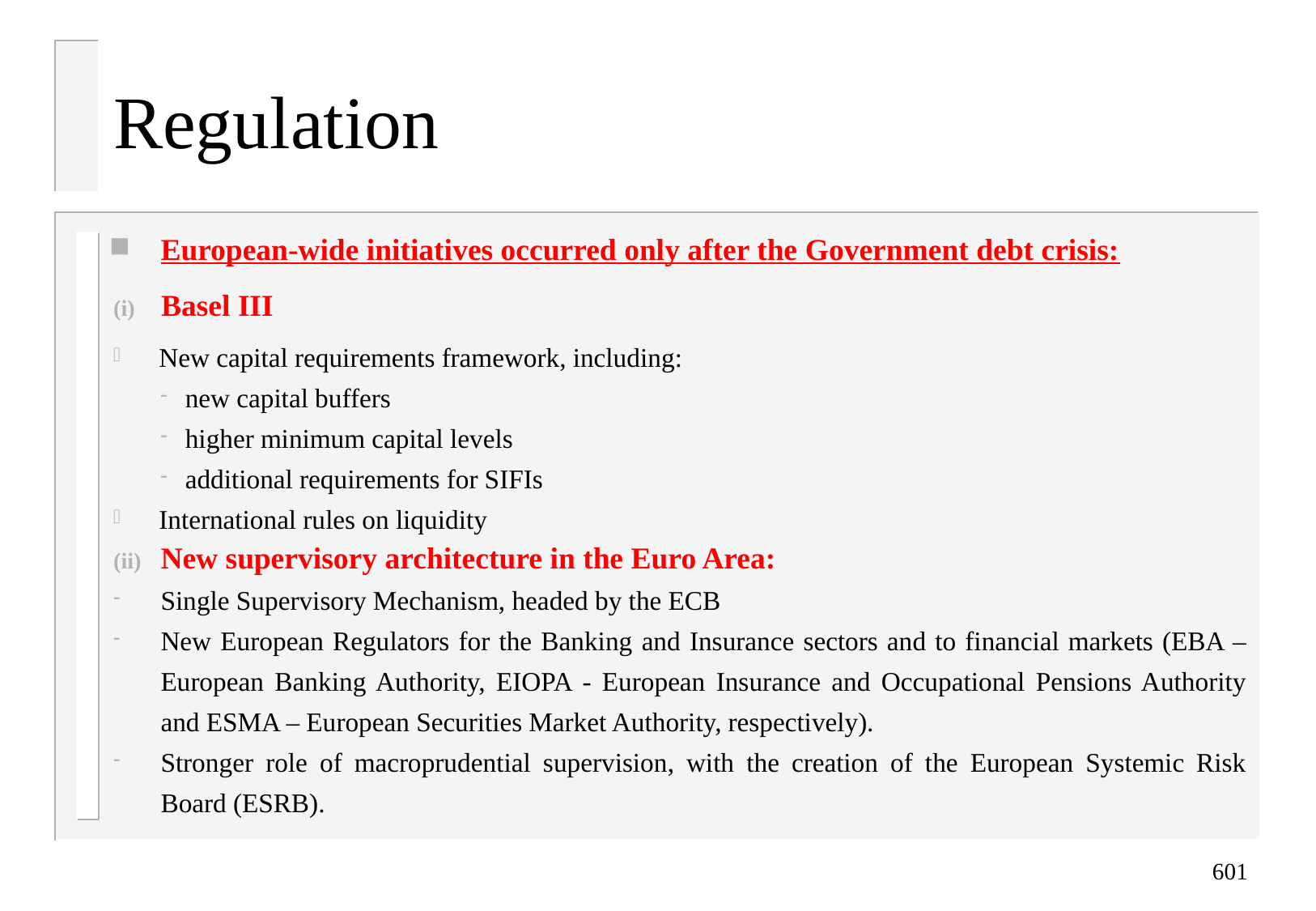

# Regulation
European-wide initiatives occurred only after the Government debt crisis:
Basel III
New capital requirements framework, including:
new capital buffers
higher minimum capital levels
additional requirements for SIFIs
International rules on liquidity
New supervisory architecture in the Euro Area:
Single Supervisory Mechanism, headed by the ECB
New European Regulators for the Banking and Insurance sectors and to financial markets (EBA – European Banking Authority, EIOPA - European Insurance and Occupational Pensions Authority and ESMA – European Securities Market Authority, respectively).
Stronger role of macroprudential supervision, with the creation of the European Systemic Risk Board (ESRB).

601